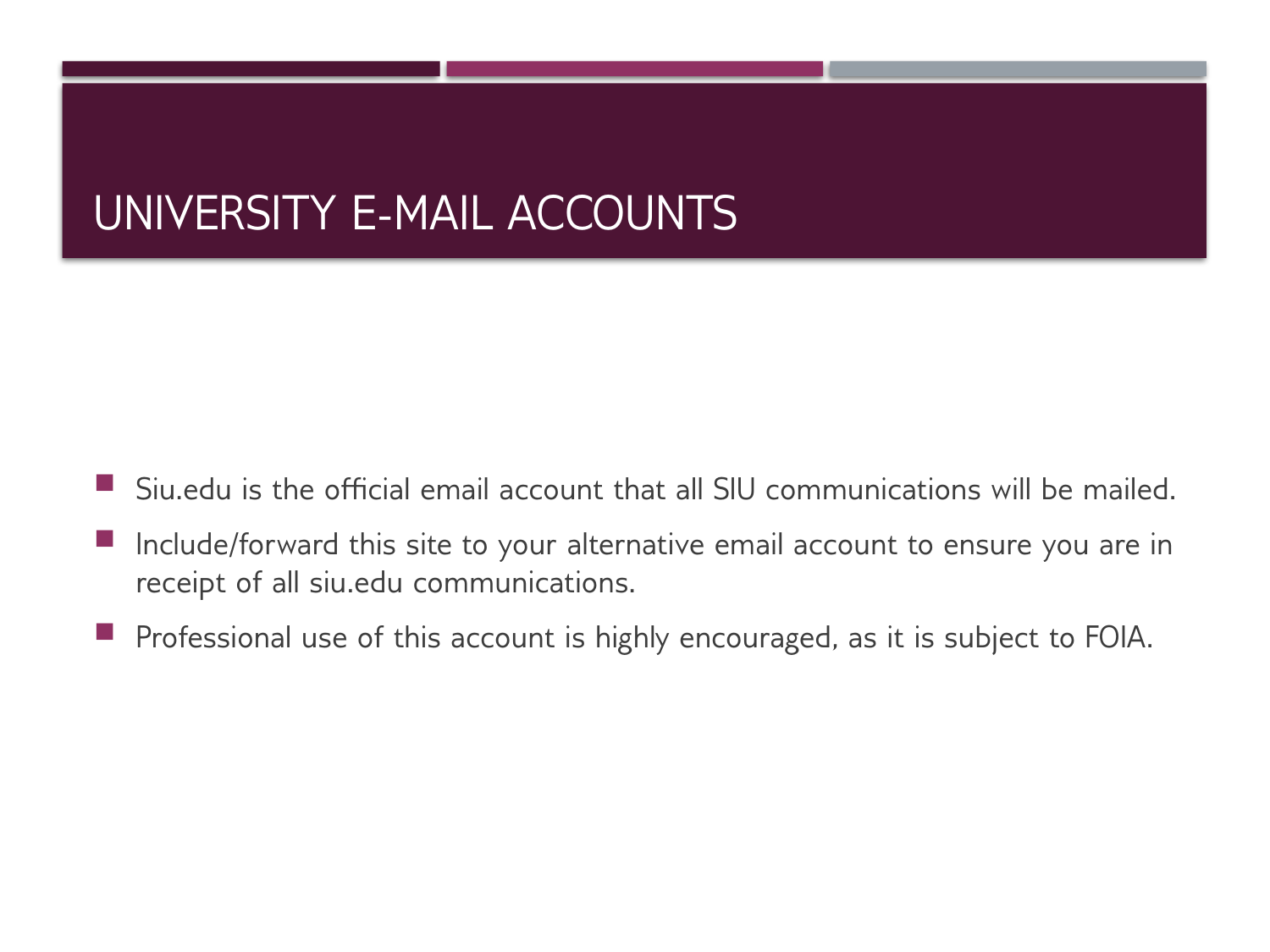

# University E-Mail Accounts
Siu.edu is the official email account that all SIU communications will be mailed.
Include/forward this site to your alternative email account to ensure you are in receipt of all siu.edu communications.
Professional use of this account is highly encouraged, as it is subject to FOIA.